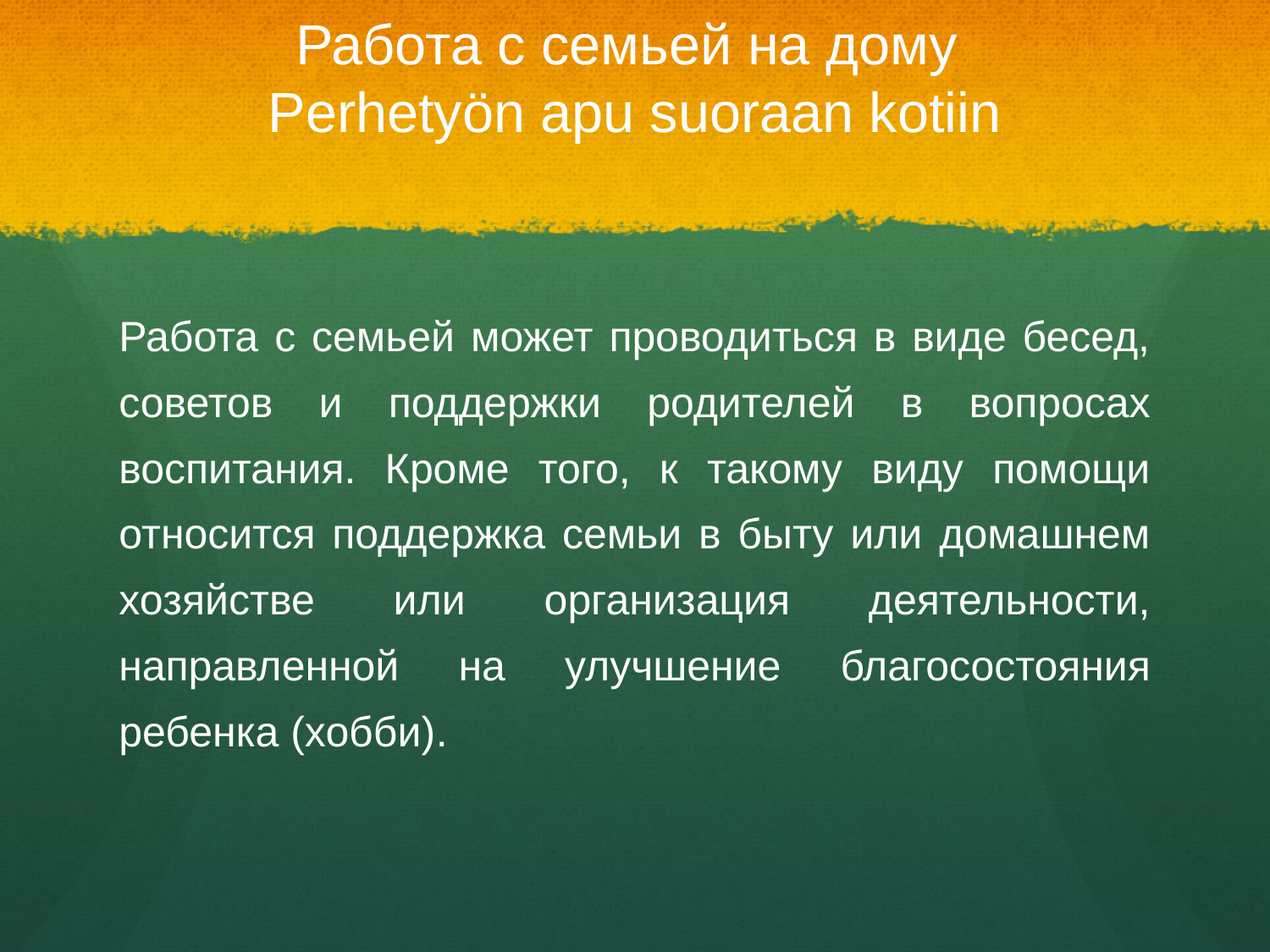

# Работа с семьей на дому Perhetyön apu suoraan kotiin
Работа с семьей может проводиться в виде бесед, советов и поддержки родителей в вопросах воспитания. Кроме того, к такому виду помощи относится поддержка семьи в быту или домашнем хозяйстве или организация деятельности, направленной на улучшение благосостояния ребенка (хобби).